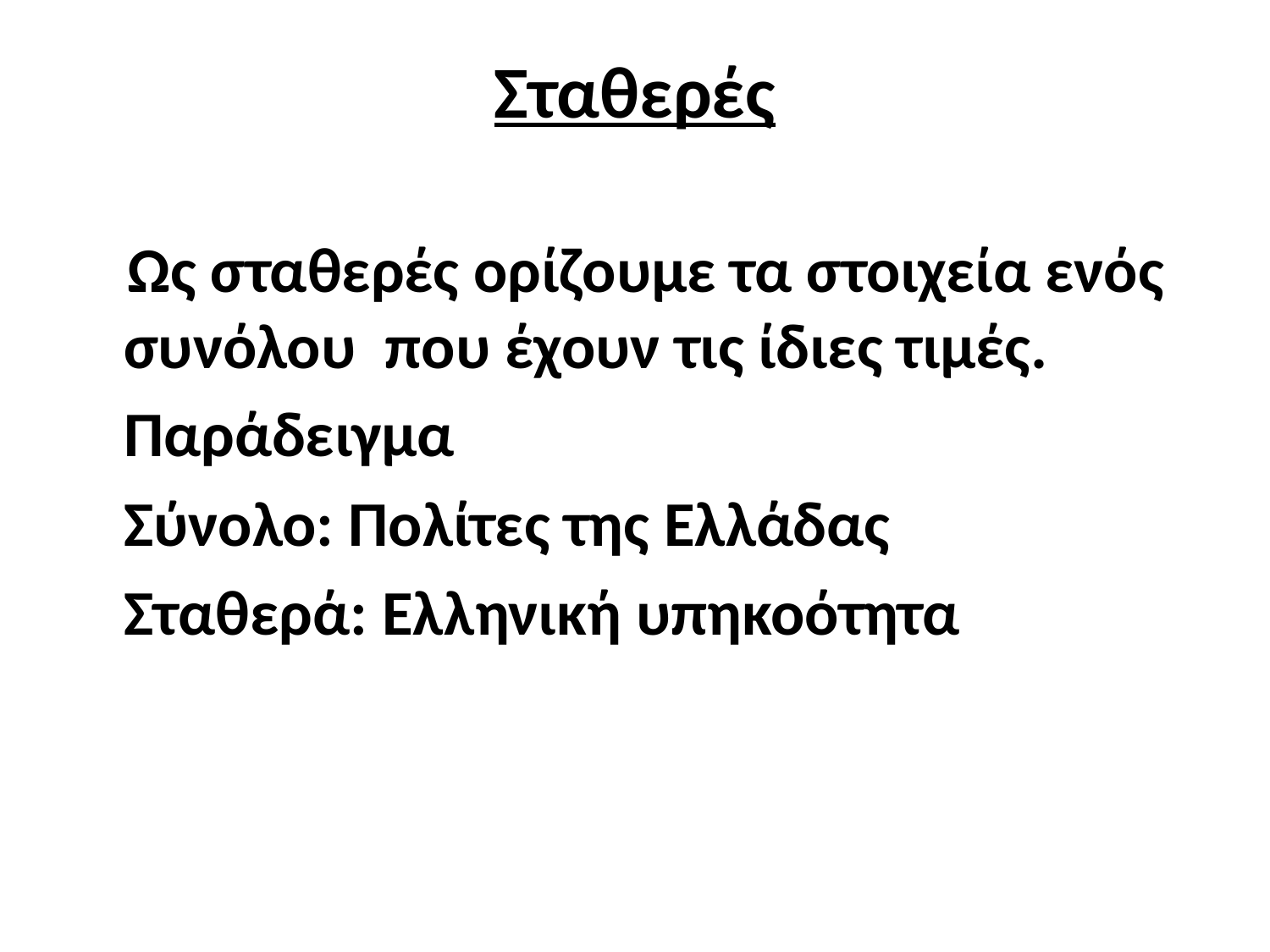

# Σταθερές
    Ως σταθερές ορίζουμε τα στοιχεία ενός  συνόλου  που έχουν τις ίδιες τιμές.
	Παράδειγμα
	Σύνολο: Πολίτες της Ελλάδας
	Σταθερά: Ελληνική υπηκοότητα